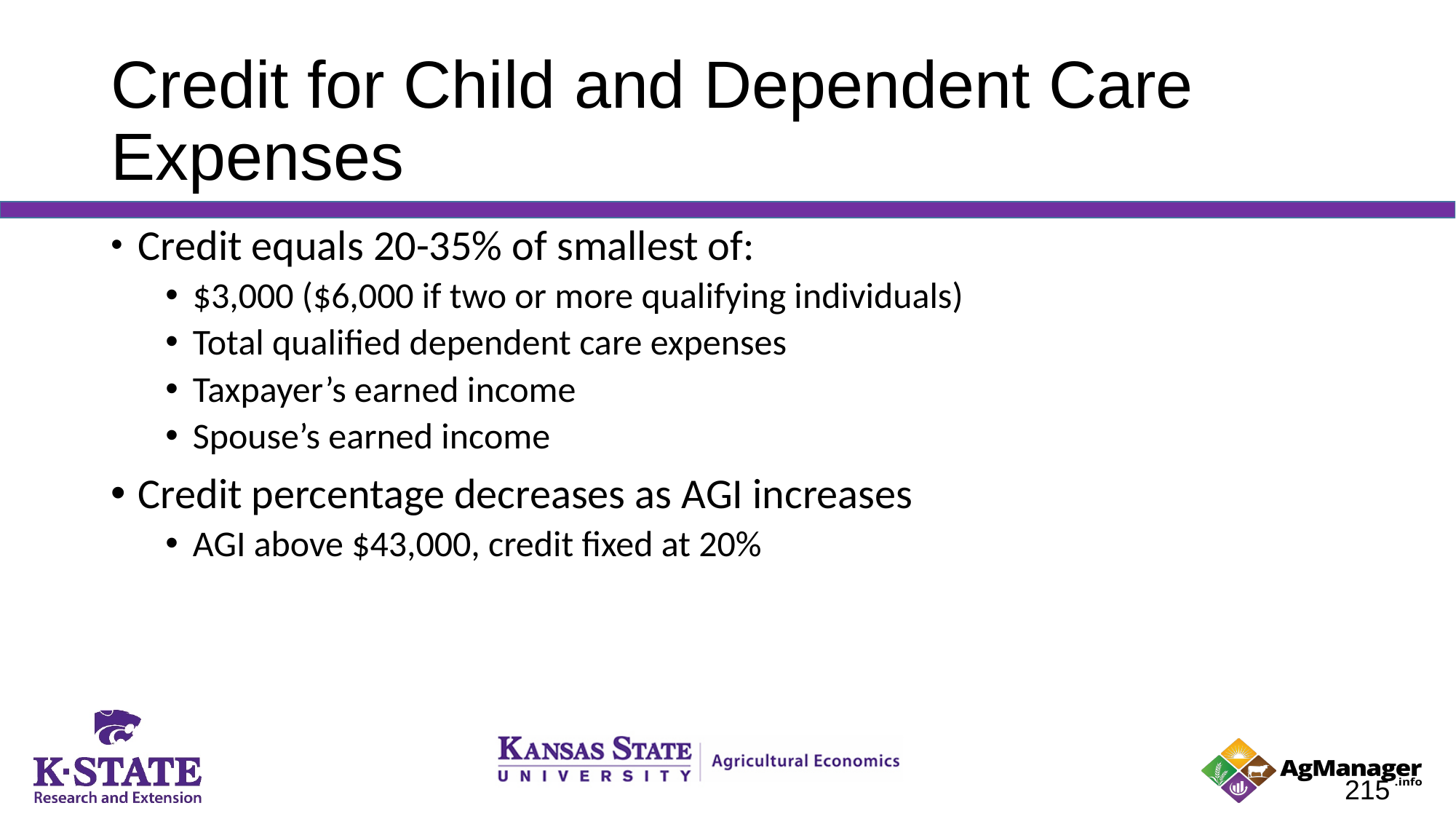

# Credit for Child and Dependent Care Expenses
Credit equals 20-35% of smallest of:
$3,000 ($6,000 if two or more qualifying individuals)
Total qualified dependent care expenses
Taxpayer’s earned income
Spouse’s earned income
Credit percentage decreases as AGI increases
AGI above $43,000, credit fixed at 20%
215